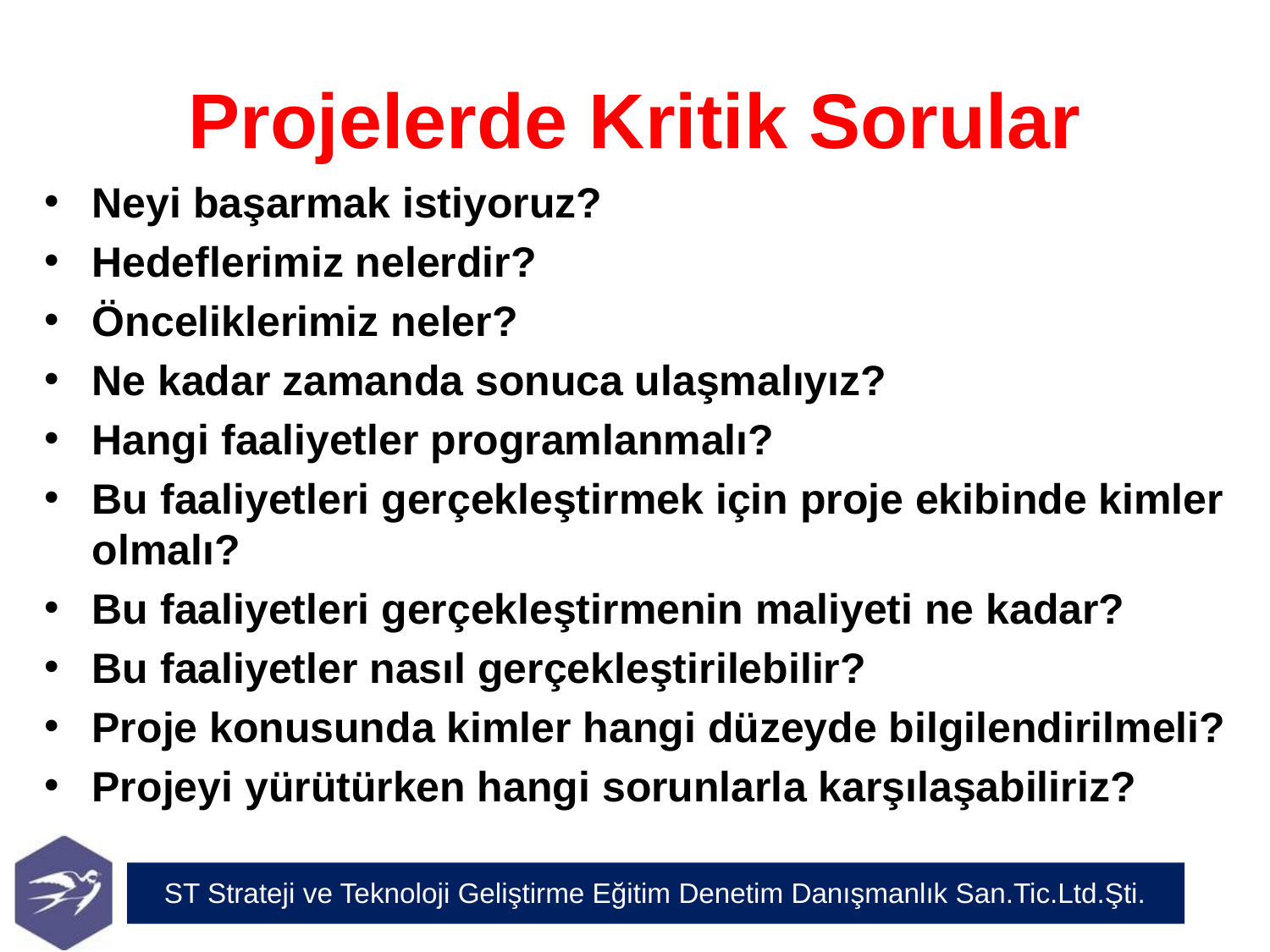

# Projelerde Kritik Sorular
Neyi başarmak istiyoruz?
Hedeflerimiz nelerdir?
Önceliklerimiz neler?
Ne kadar zamanda sonuca ulaşmalıyız?
Hangi faaliyetler programlanmalı?
Bu faaliyetleri gerçekleştirmek için proje ekibinde kimler olmalı?
Bu faaliyetleri gerçekleştirmenin maliyeti ne kadar?
Bu faaliyetler nasıl gerçekleştirilebilir?
Proje konusunda kimler hangi düzeyde bilgilendirilmeli?
Projeyi yürütürken hangi sorunlarla karşılaşabiliriz?